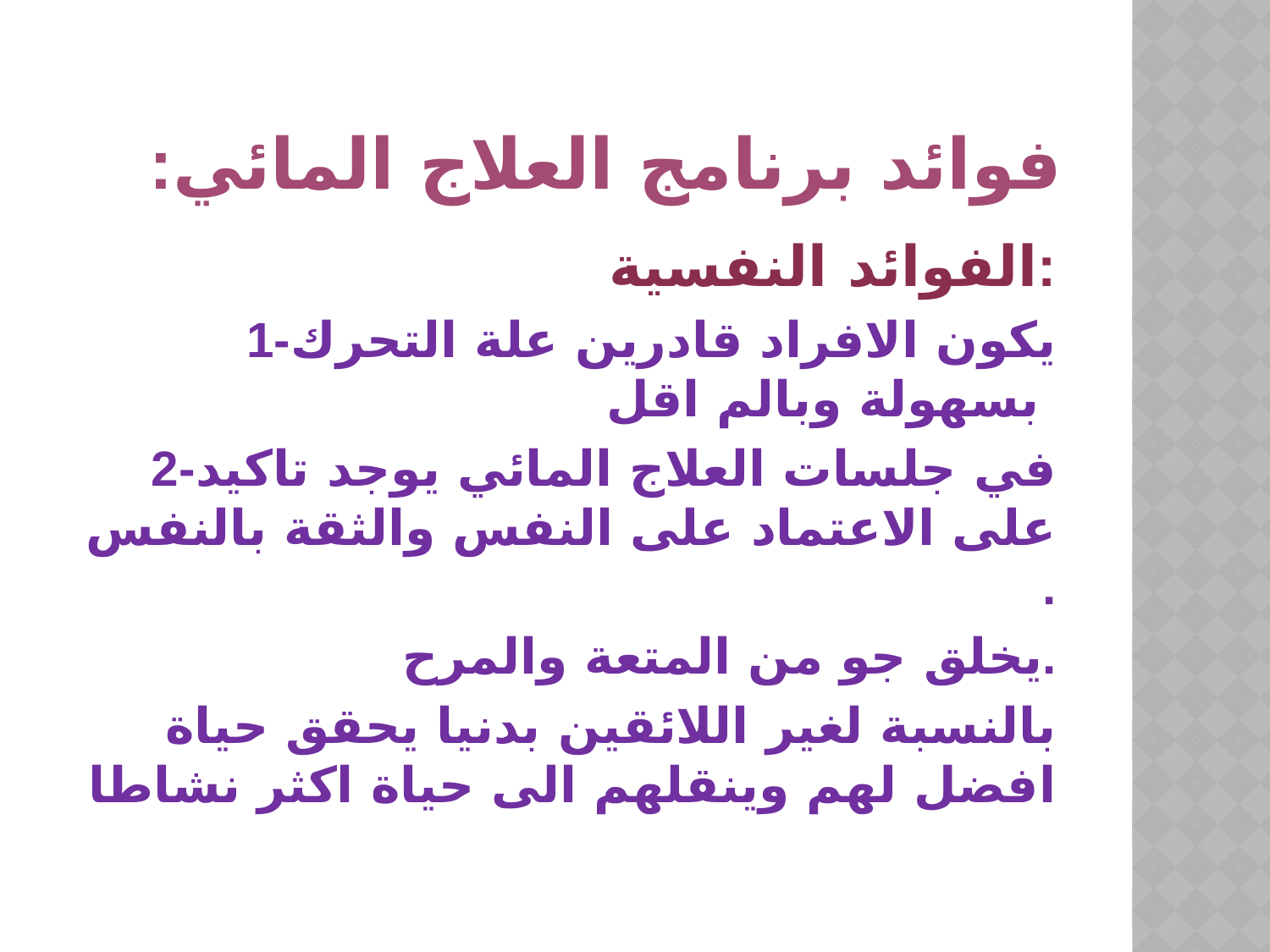

# :فوائد برنامج العلاج المائي
 الفوائد النفسية:
1-يكون الافراد قادرين علة التحرك بسهولة وبالم اقل
2-في جلسات العلاج المائي يوجد تاكيد على الاعتماد على النفس والثقة بالنفس .
يخلق جو من المتعة والمرح.
بالنسبة لغير اللائقين بدنيا يحقق حياة افضل لهم وينقلهم الى حياة اكثر نشاطا